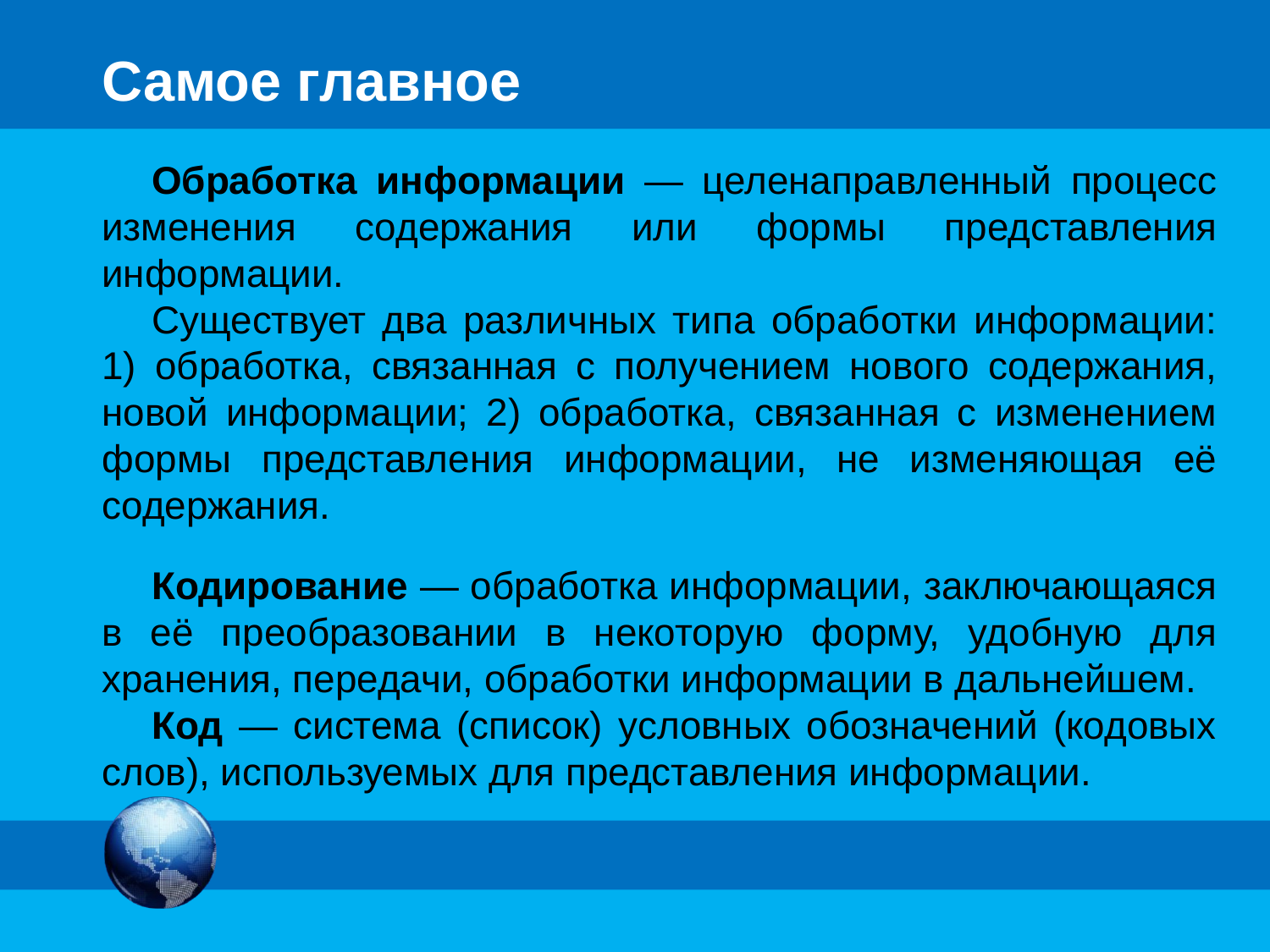

# Самое главное
Обработка информации — целенаправленный процесс изменения содержания или формы представления информации.
Существует два различных типа обработки информации: 1) обработка, связанная с получением нового содержания, новой информации; 2) обработка, связанная с изменением формы представления информации, не изменяющая её содержания.

Кодирование — обработка информации, заключающаяся в её преобразовании в некоторую форму, удобную для хранения, передачи, обработки информации в дальнейшем.
Код — система (список) условных обозначений (кодовых слов), используемых для представления информации.